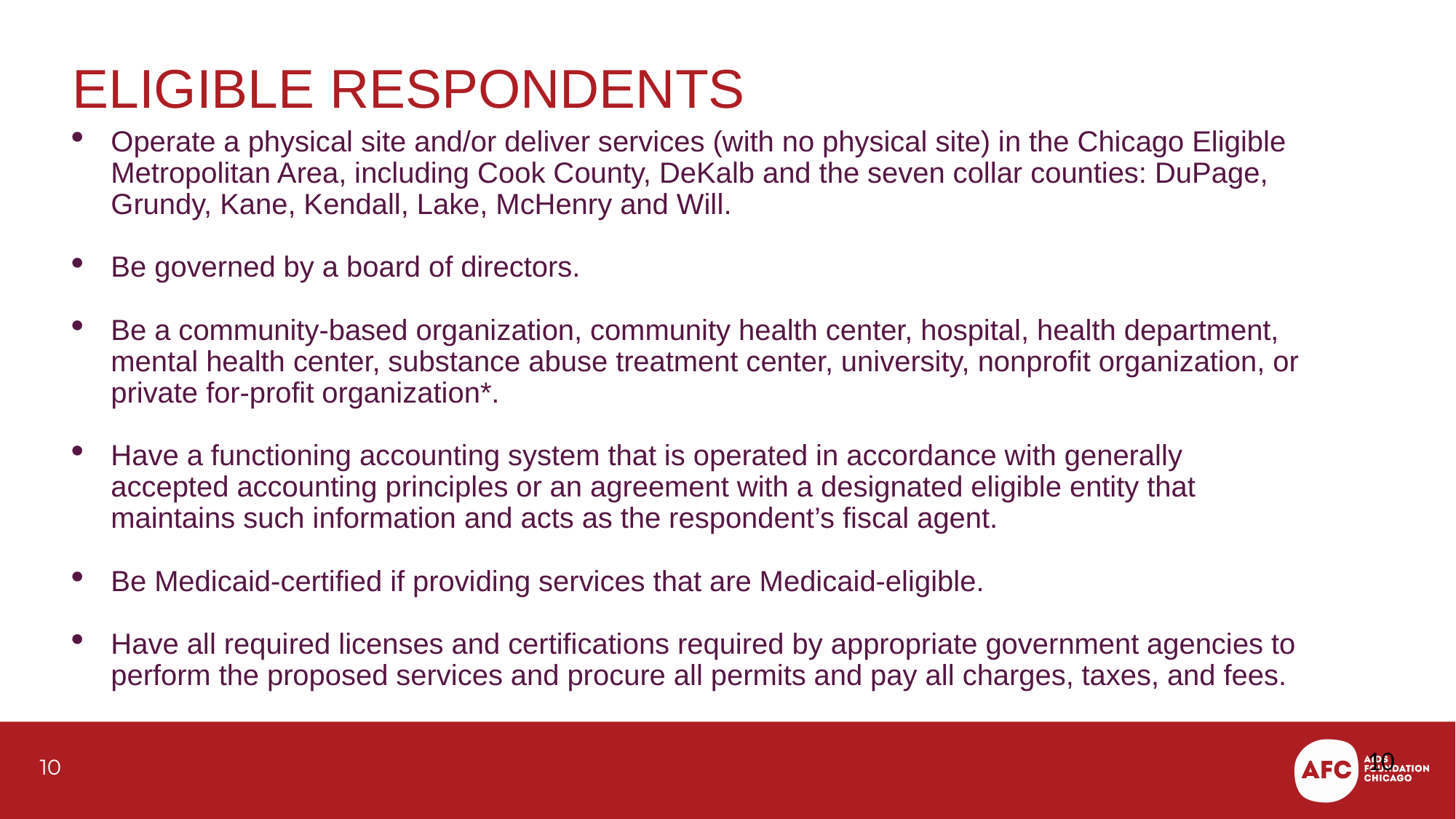

# Eligible Respondents
Operate a physical site and/or deliver services (with no physical site) in the Chicago Eligible Metropolitan Area, including Cook County, DeKalb and the seven collar counties: DuPage, Grundy, Kane, Kendall, Lake, McHenry and Will.

Be governed by a board of directors.

Be a community-based organization, community health center, hospital, health department, mental health center, substance abuse treatment center, university, nonprofit organization, or private for-profit organization*.

Have a functioning accounting system that is operated in accordance with generally accepted accounting principles or an agreement with a designated eligible entity that maintains such information and acts as the respondent’s fiscal agent.

Be Medicaid-certified if providing services that are Medicaid-eligible.

Have all required licenses and certifications required by appropriate government agencies to perform the proposed services and procure all permits and pay all charges, taxes, and fees.

10